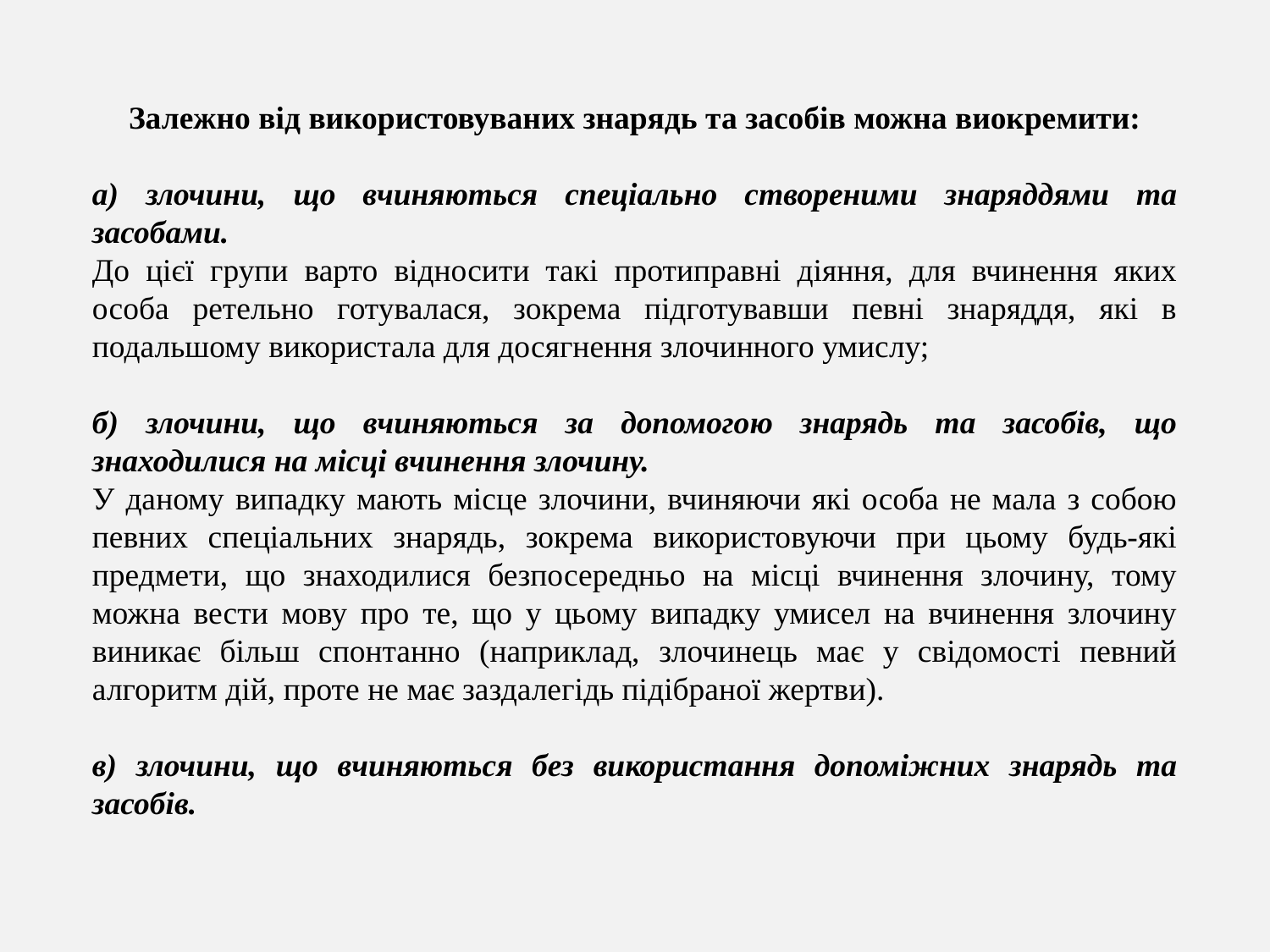

Залежно від використовуваних знарядь та засобів можна виокремити:

а) злочини, що вчиняються спеціально створеними знаряддями та засобами.
До цієї групи варто відносити такі протиправні діяння, для вчинення яких особа ретельно готувалася, зокрема підготувавши певні знаряддя, які в подальшому використала для досягнення злочинного умислу;

б) злочини, що вчиняються за допомогою знарядь та засобів, що знаходилися на місці вчинення злочину.
У даному випадку мають місце злочини, вчиняючи які особа не мала з собою певних спеціальних знарядь, зокрема використовуючи при цьому будь-які предмети, що знаходилися безпосередньо на місці вчинення злочину, тому можна вести мову про те, що у цьому випадку умисел на вчинення злочину виникає більш спонтанно (наприклад, злочинець має у свідомості певний алгоритм дій, проте не має заздалегідь підібраної жертви).

в) злочини, що вчиняються без використання допоміжних знарядь та засобів.